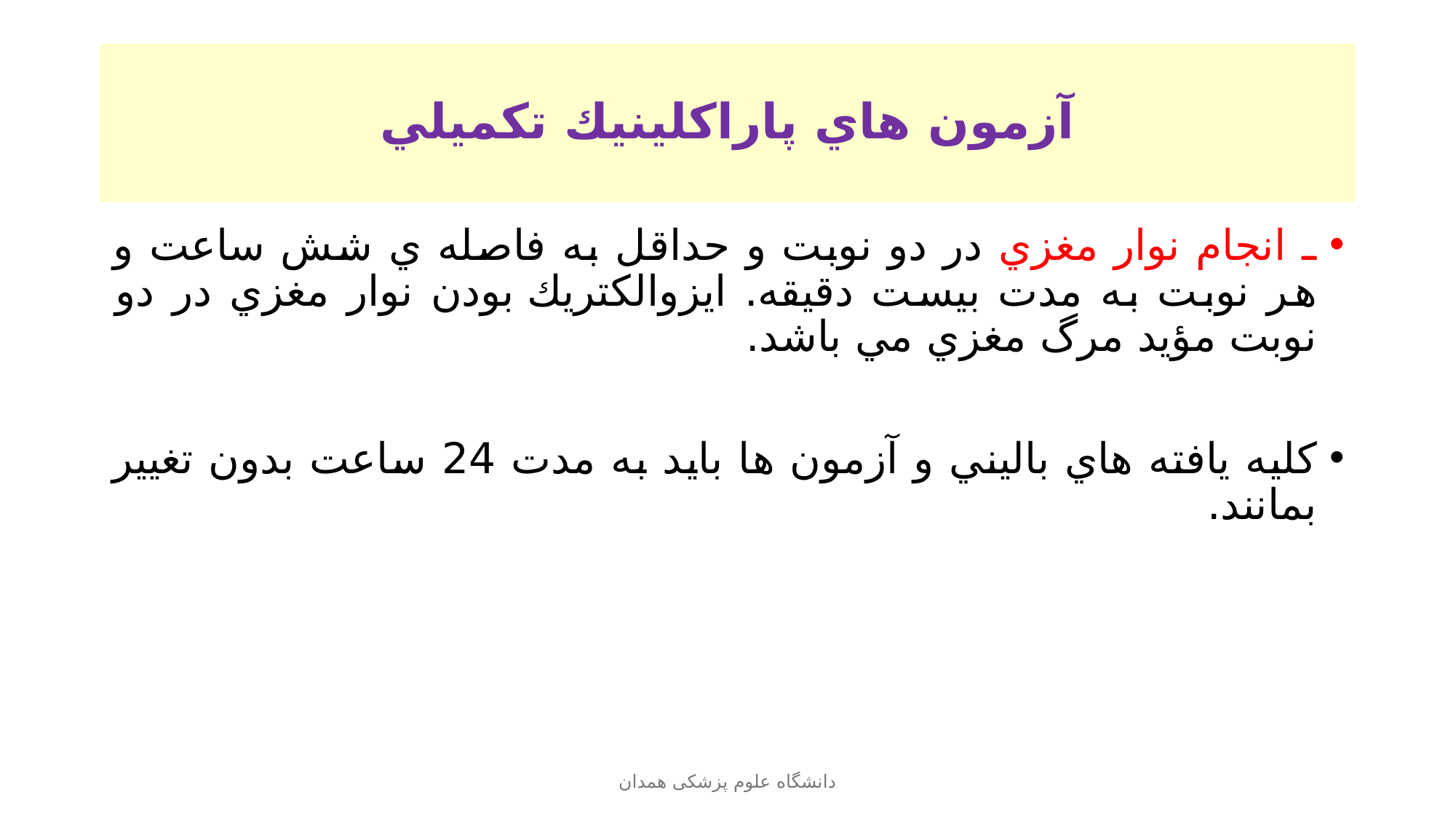

# آزمون هاي پاراكلينيك تكميلي
ـ انجام نوار مغزي در دو نوبت و حداقل به فاصله ي شش ساعت و هر نوبت به مدت بيست دقيقه. ايزوالكتريك بودن نوار مغزي در دو نوبت مؤيد مرگ مغزي مي باشد.

كليه يافته هاي باليني و آزمون ها بايد به مدت 24 ساعت بدون تغيير بمانند.
دانشگاه علوم پزشکی همدان